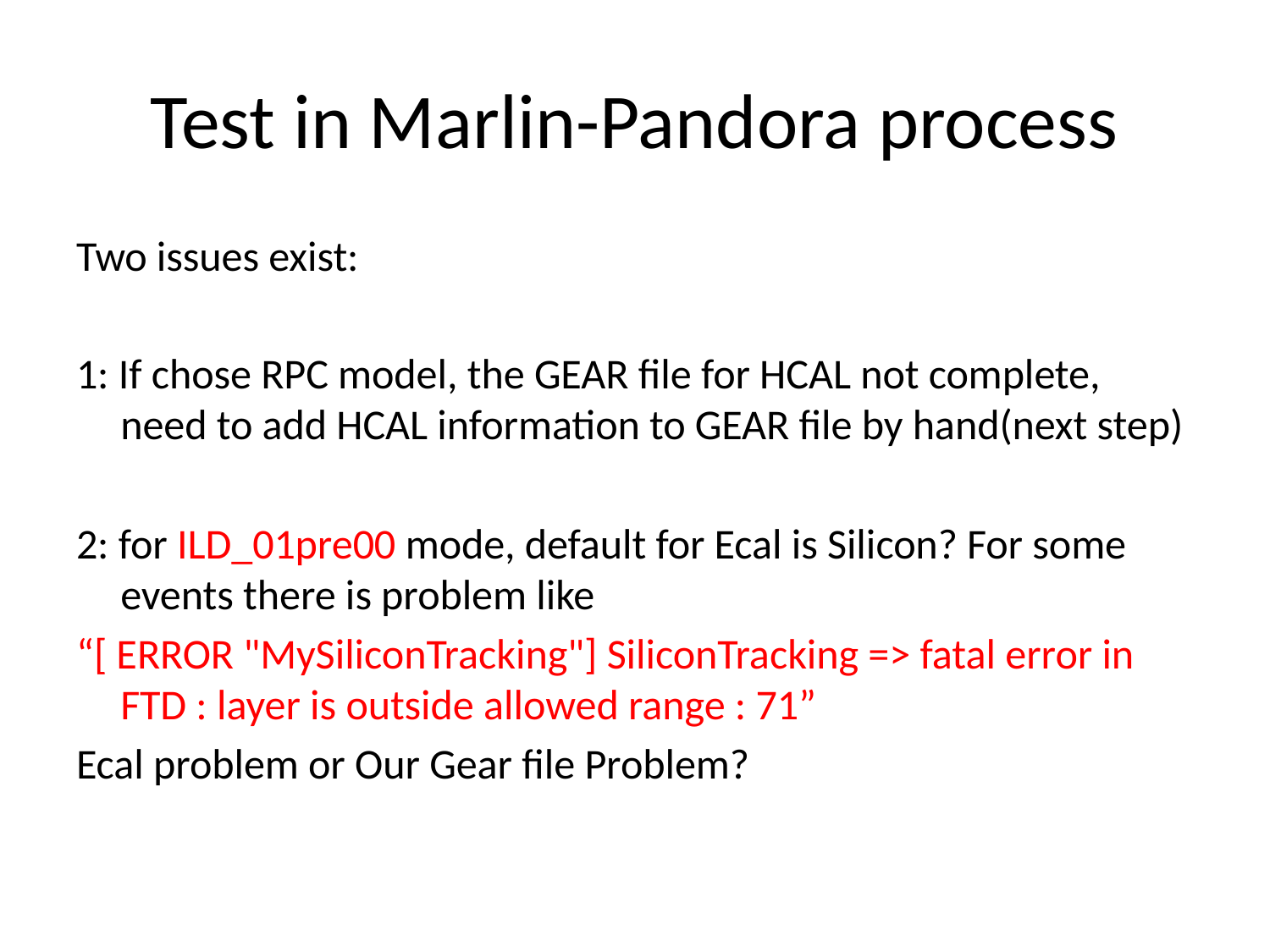

# Test in Marlin-Pandora process
Two issues exist:

1: If chose RPC model, the GEAR file for HCAL not complete, need to add HCAL information to GEAR file by hand(next step)

2: for ILD_01pre00 mode, default for Ecal is Silicon? For some events there is problem like
“[ ERROR "MySiliconTracking"] SiliconTracking => fatal error in FTD : layer is outside allowed range : 71”
Ecal problem or Our Gear file Problem?